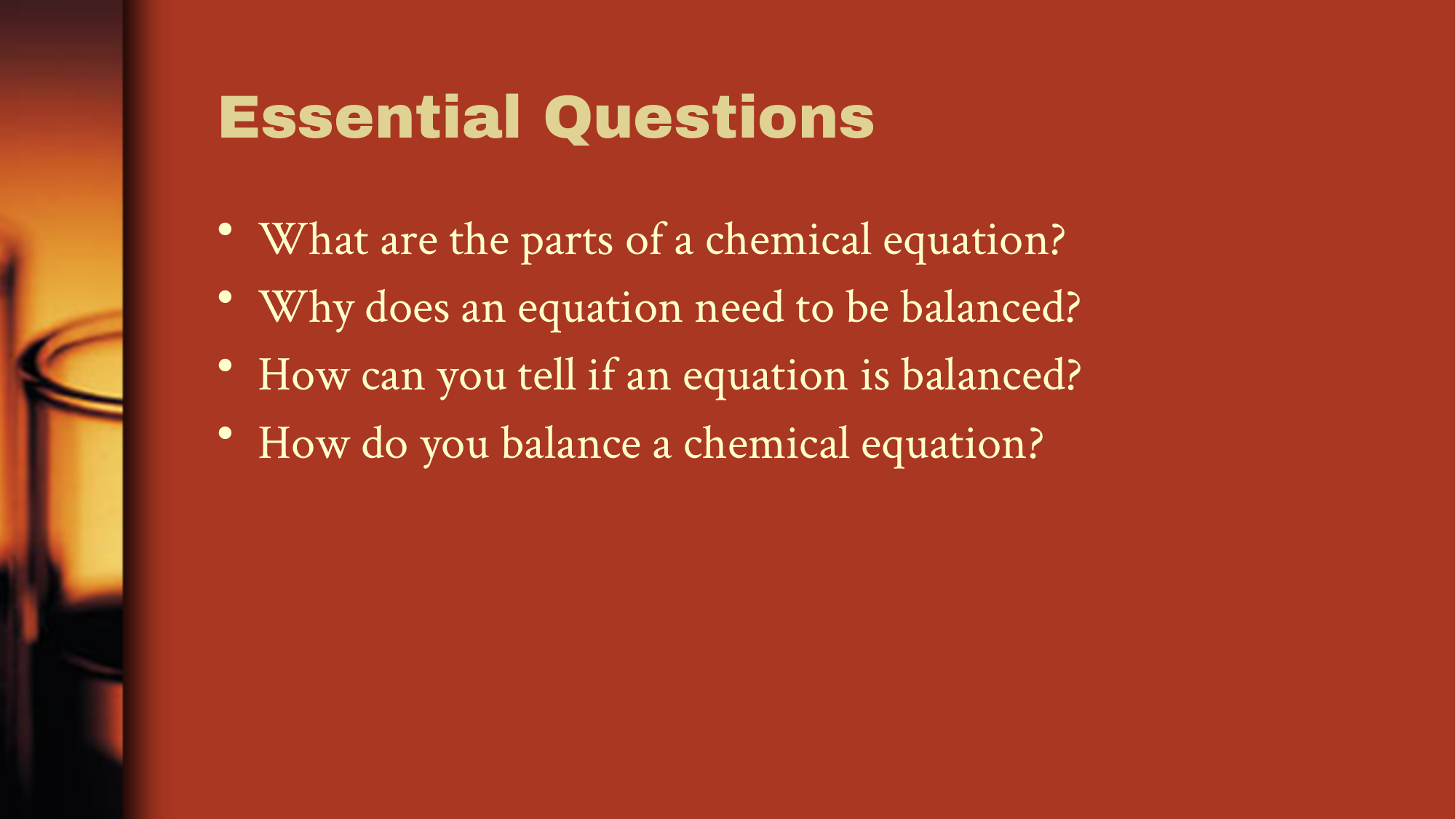

# Essential Questions
What are the parts of a chemical equation?
Why does an equation need to be balanced?
How can you tell if an equation is balanced?
How do you balance a chemical equation?